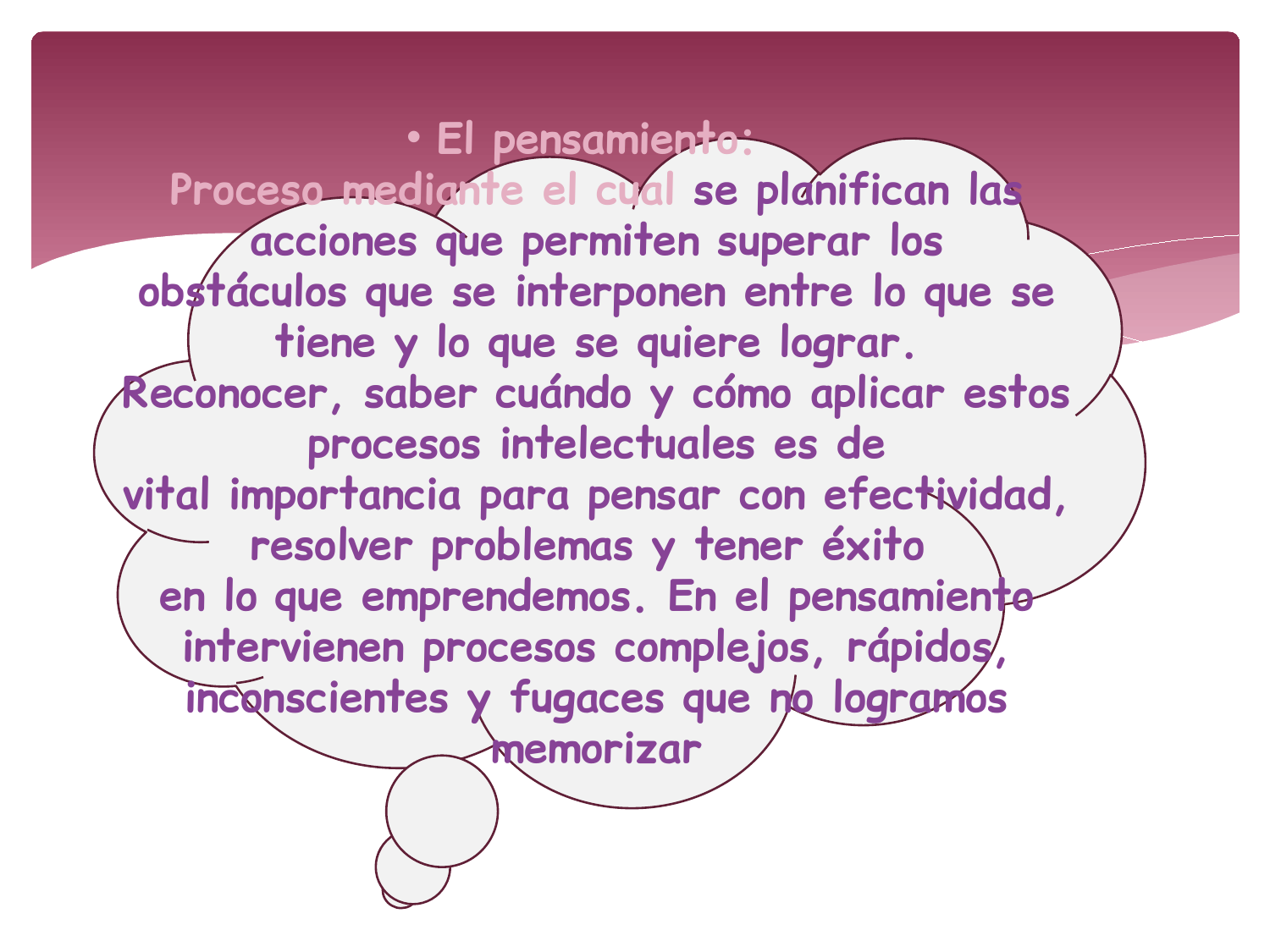

# El pensamiento: Proceso mediante el cual se planifican las acciones que permiten superar los obstáculos que se interponen entre lo que se tiene y lo que se quiere lograr. Reconocer, saber cuándo y cómo aplicar estos procesos intelectuales es de vital importancia para pensar con efectividad, resolver problemas y tener éxito en lo que emprendemos. En el pensamiento intervienen procesos complejos, rápidos, inconscientes y fugaces que no logramos memorizar